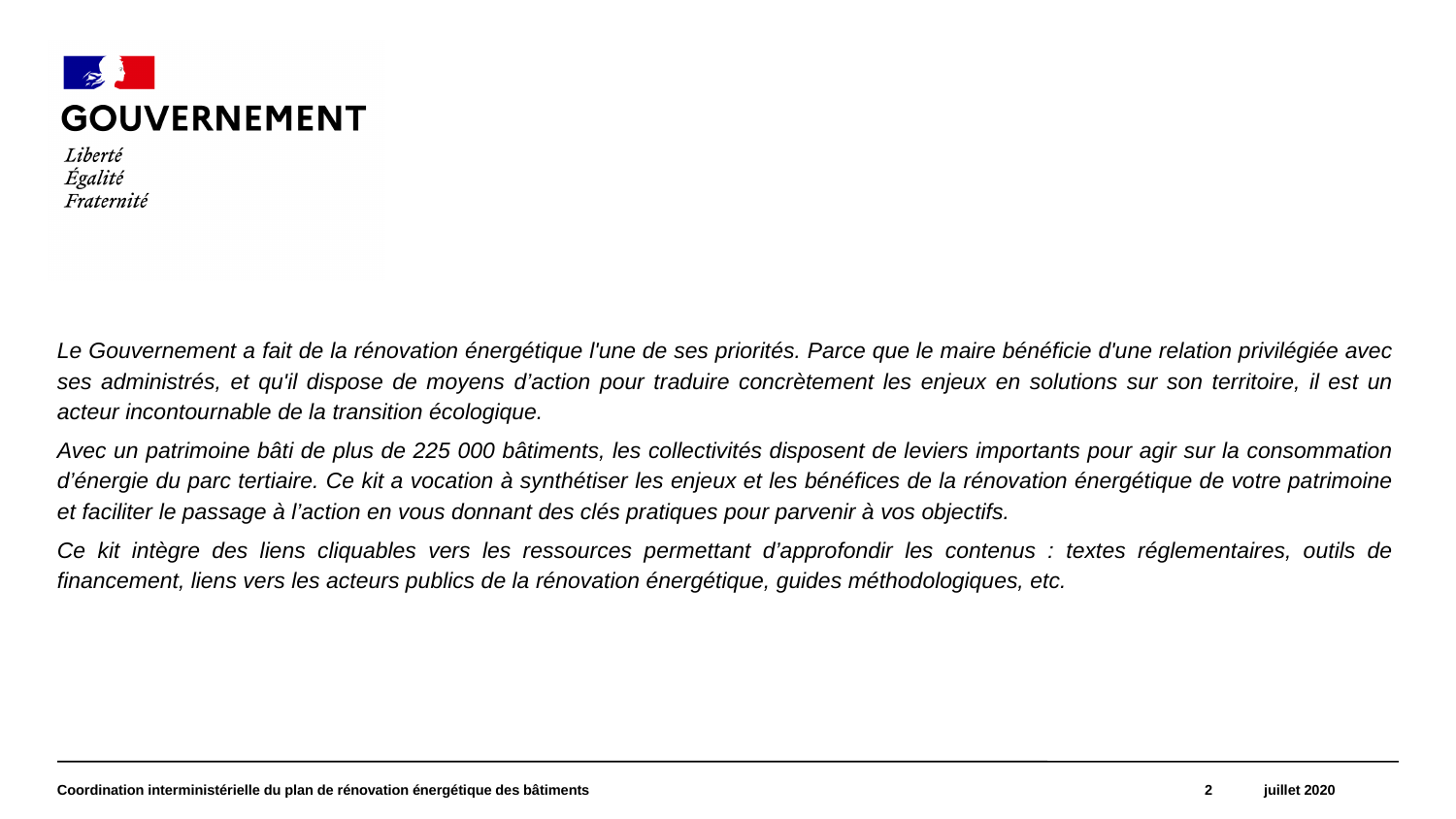

#
Le Gouvernement a fait de la rénovation énergétique l'une de ses priorités. Parce que le maire bénéficie d'une relation privilégiée avec ses administrés, et qu'il dispose de moyens d’action pour traduire concrètement les enjeux en solutions sur son territoire, il est un acteur incontournable de la transition écologique.
Avec un patrimoine bâti de plus de 225 000 bâtiments, les collectivités disposent de leviers importants pour agir sur la consommation d’énergie du parc tertiaire. Ce kit a vocation à synthétiser les enjeux et les bénéfices de la rénovation énergétique de votre patrimoine et faciliter le passage à l’action en vous donnant des clés pratiques pour parvenir à vos objectifs.
Ce kit intègre des liens cliquables vers les ressources permettant d’approfondir les contenus : textes réglementaires, outils de financement, liens vers les acteurs publics de la rénovation énergétique, guides méthodologiques, etc.
Coordination interministérielle du plan de rénovation énergétique des bâtiments
juillet 2020
2